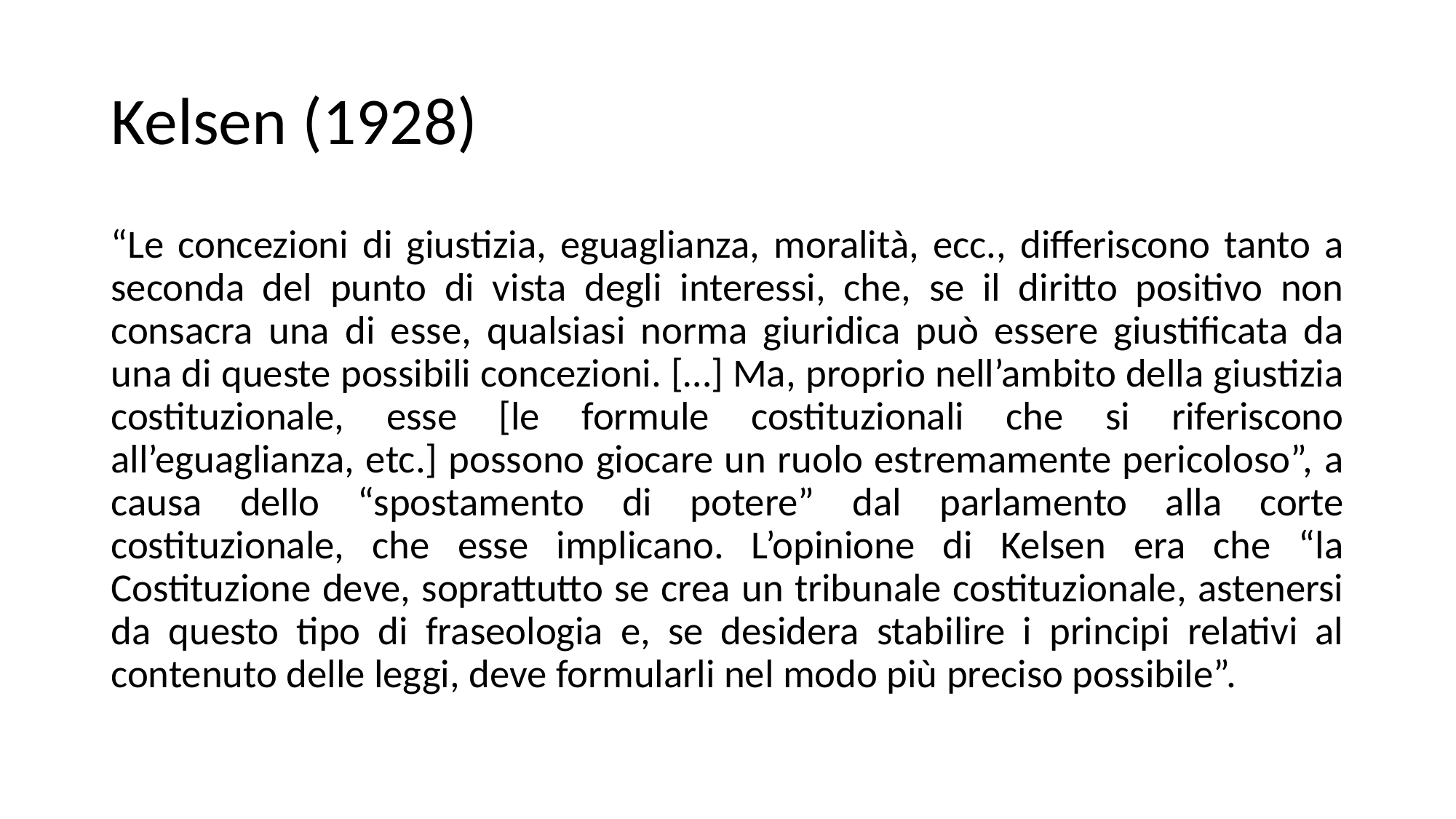

# Kelsen (1928)
“Le concezioni di giustizia, eguaglianza, moralità, ecc., differiscono tanto a seconda del punto di vista degli interessi, che, se il diritto positivo non consacra una di esse, qualsiasi norma giuridica può essere giustificata da una di queste possibili concezioni. […] Ma, proprio nell’ambito della giustizia costituzionale, esse [le formule costituzionali che si riferiscono all’eguaglianza, etc.] possono giocare un ruolo estremamente pericoloso”, a causa dello “spostamento di potere” dal parlamento alla corte costituzionale, che esse implicano. L’opinione di Kelsen era che “la Costituzione deve, soprattutto se crea un tribunale costituzionale, astenersi da questo tipo di fraseologia e, se desidera stabilire i principi relativi al contenuto delle leggi, deve formularli nel modo più preciso possibile”.